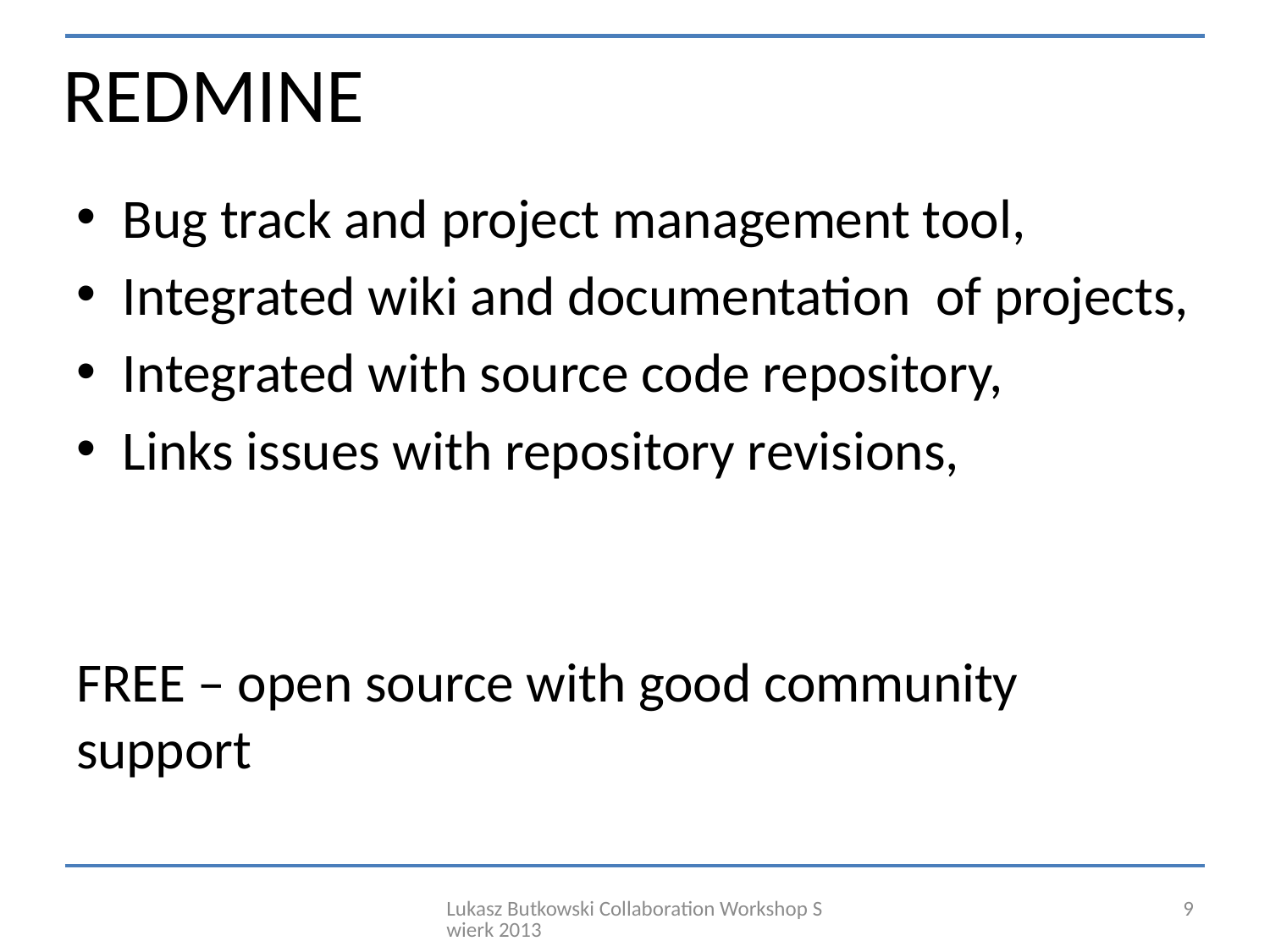

# REDMINE
Bug track and project management tool,
Integrated wiki and documentation  of projects,
Integrated with source code repository,
Links issues with repository revisions,

FREE – open source with good community support

Lukasz Butkowski Collaboration Workshop Swierk 2013
9